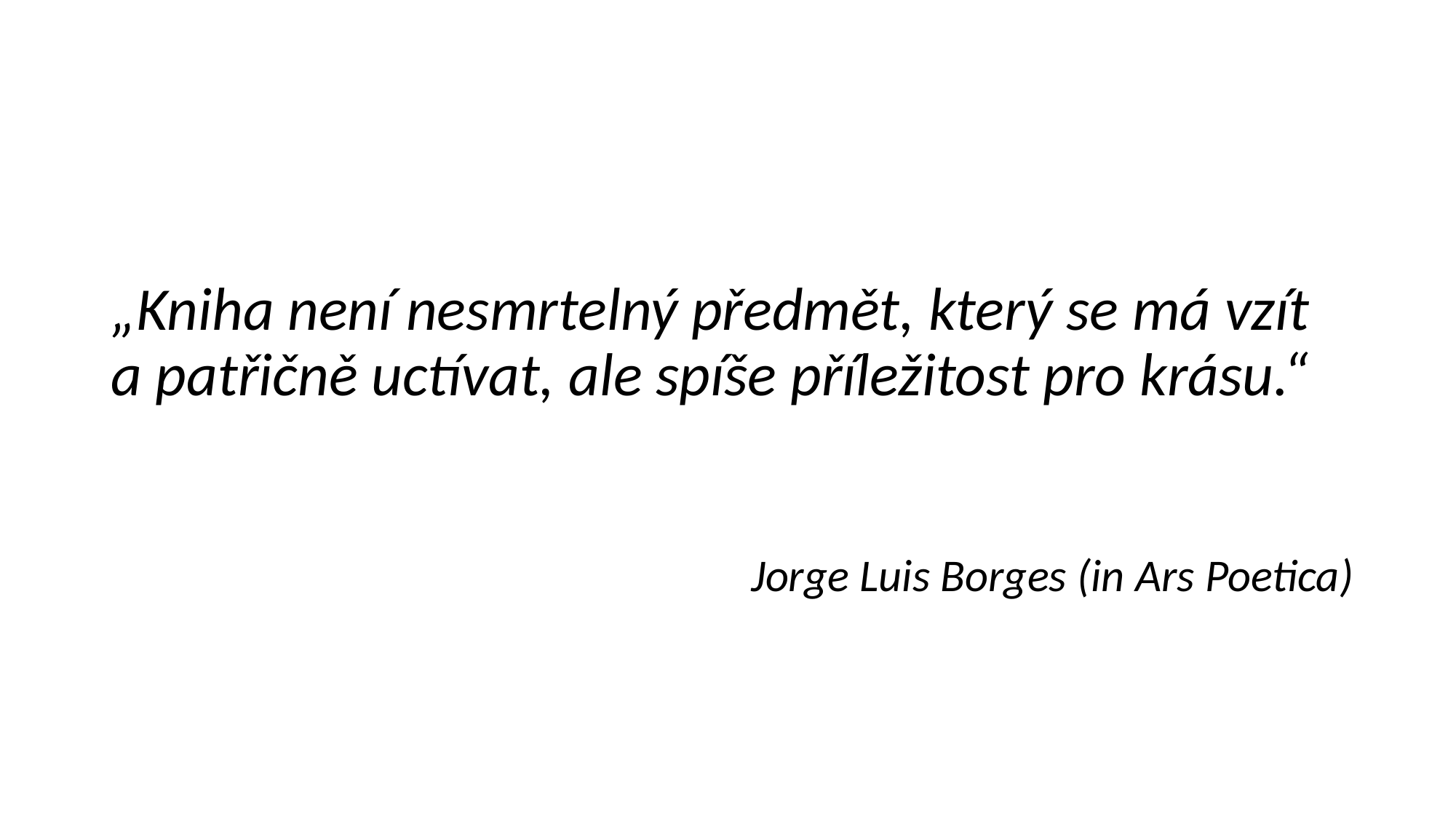

„Kniha není nesmrtelný předmět, který se má vzít a patřičně uctívat, ale spíše příležitost pro krásu.“

Jorge Luis Borges (in Ars Poetica)